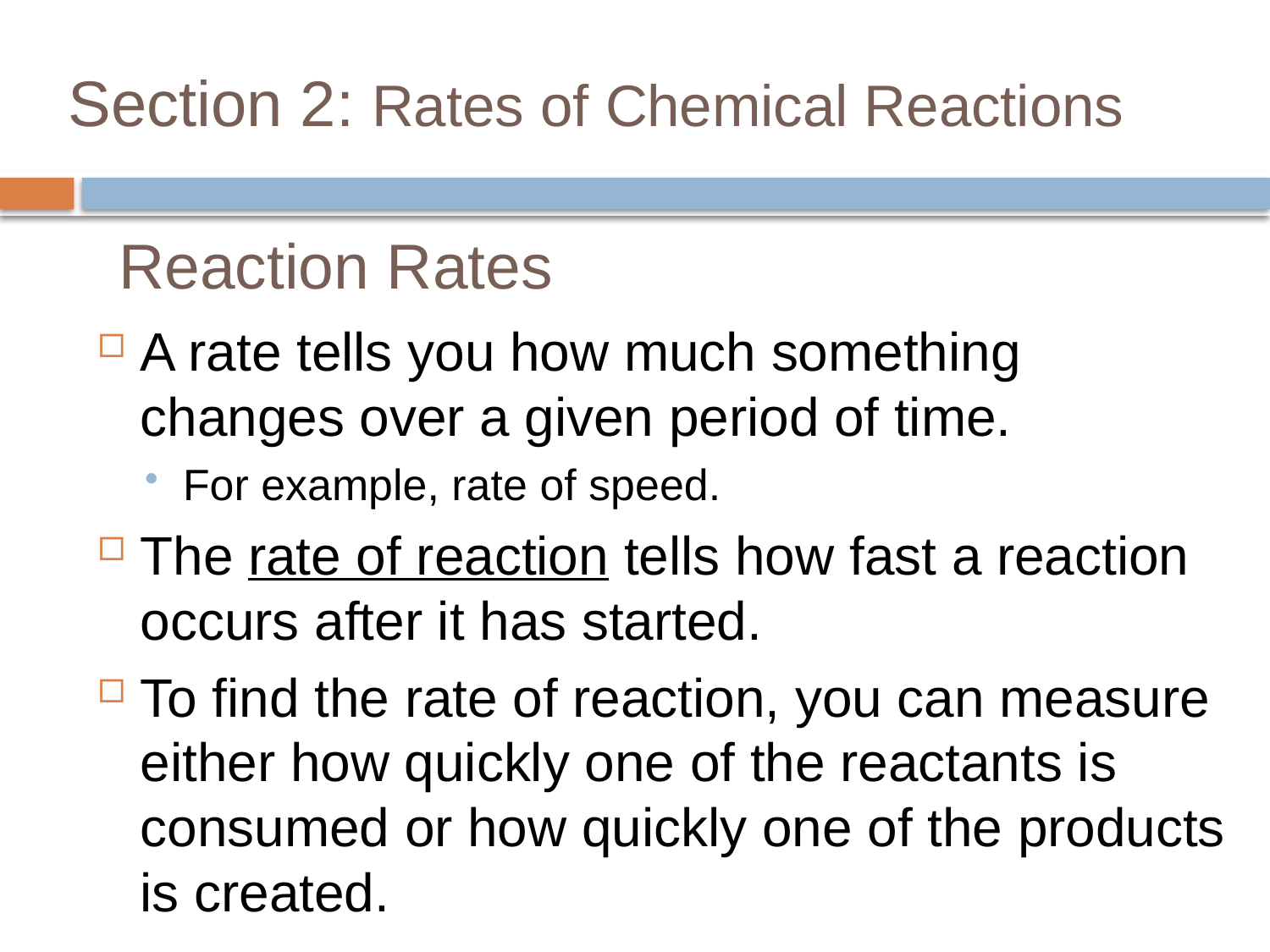

# Section 2: Rates of Chemical Reactions
Reaction Rates
A rate tells you how much something changes over a given period of time.
For example, rate of speed.
The rate of reaction tells how fast a reaction occurs after it has started.
To find the rate of reaction, you can measure either how quickly one of the reactants is consumed or how quickly one of the products is created.